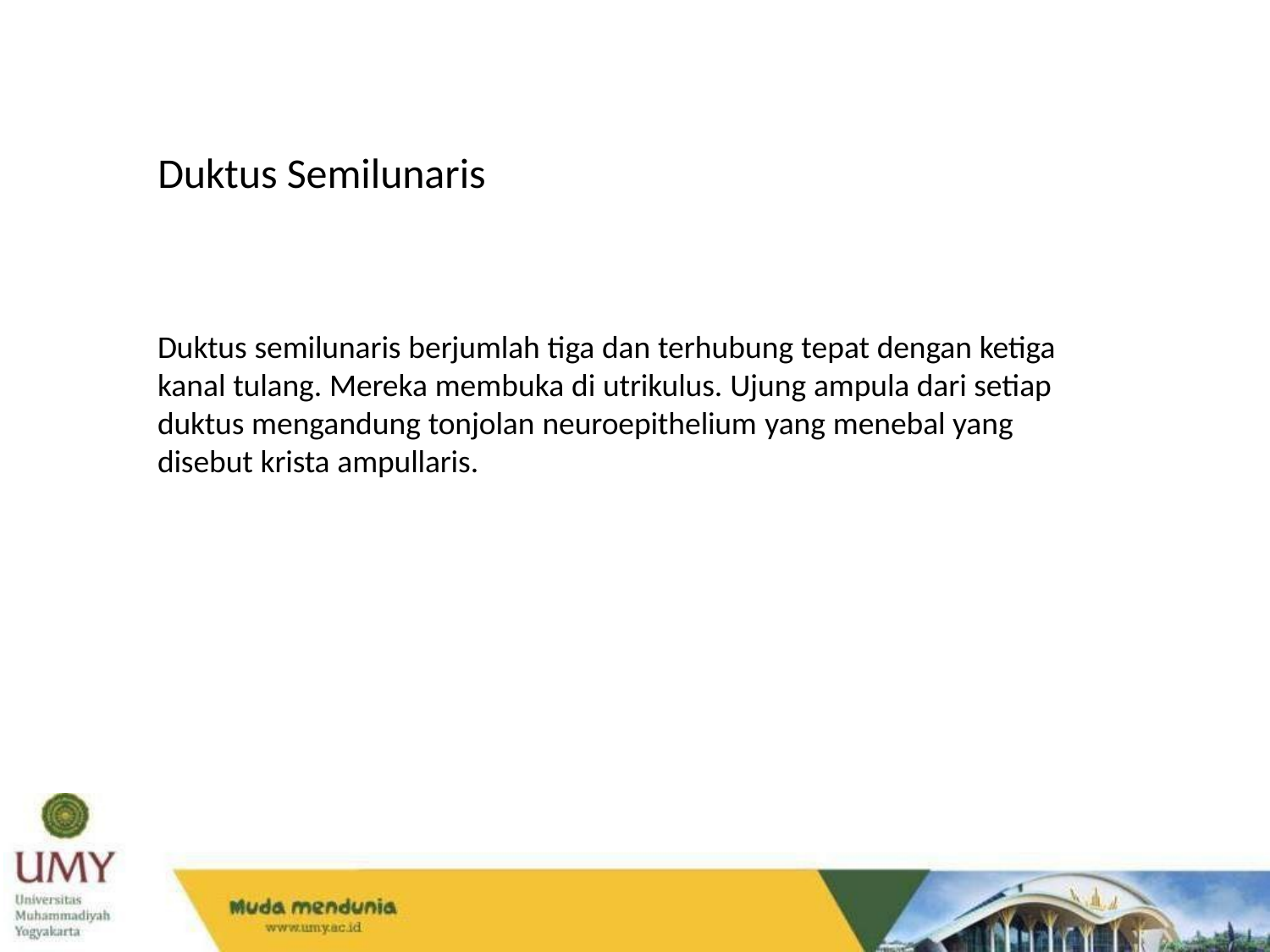

# Duktus Semilunaris
Duktus semilunaris berjumlah tiga dan terhubung tepat dengan ketiga  kanal tulang. Mereka membuka di utrikulus. Ujung ampula dari setiap  duktus mengandung tonjolan neuroepithelium yang menebal yang  disebut krista ampullaris.